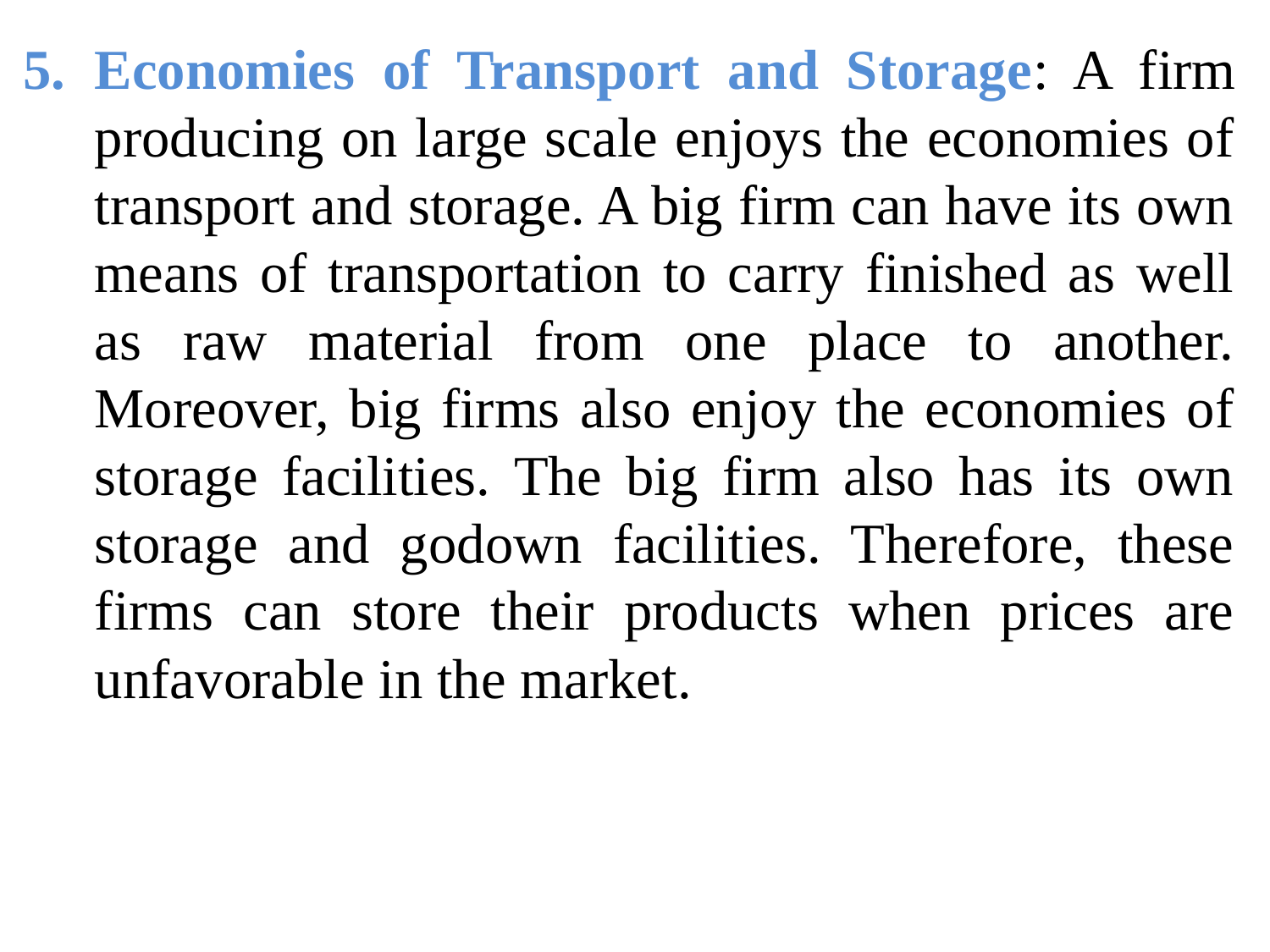

Economies of Transport and Storage: A firm producing on large scale enjoys the economies of transport and storage. A big firm can have its own means of transportation to carry finished as well as raw material from one place to another. Moreover, big firms also enjoy the economies of storage facilities. The big firm also has its own storage and godown facilities. Therefore, these firms can store their products when prices are unfavorable in the market.